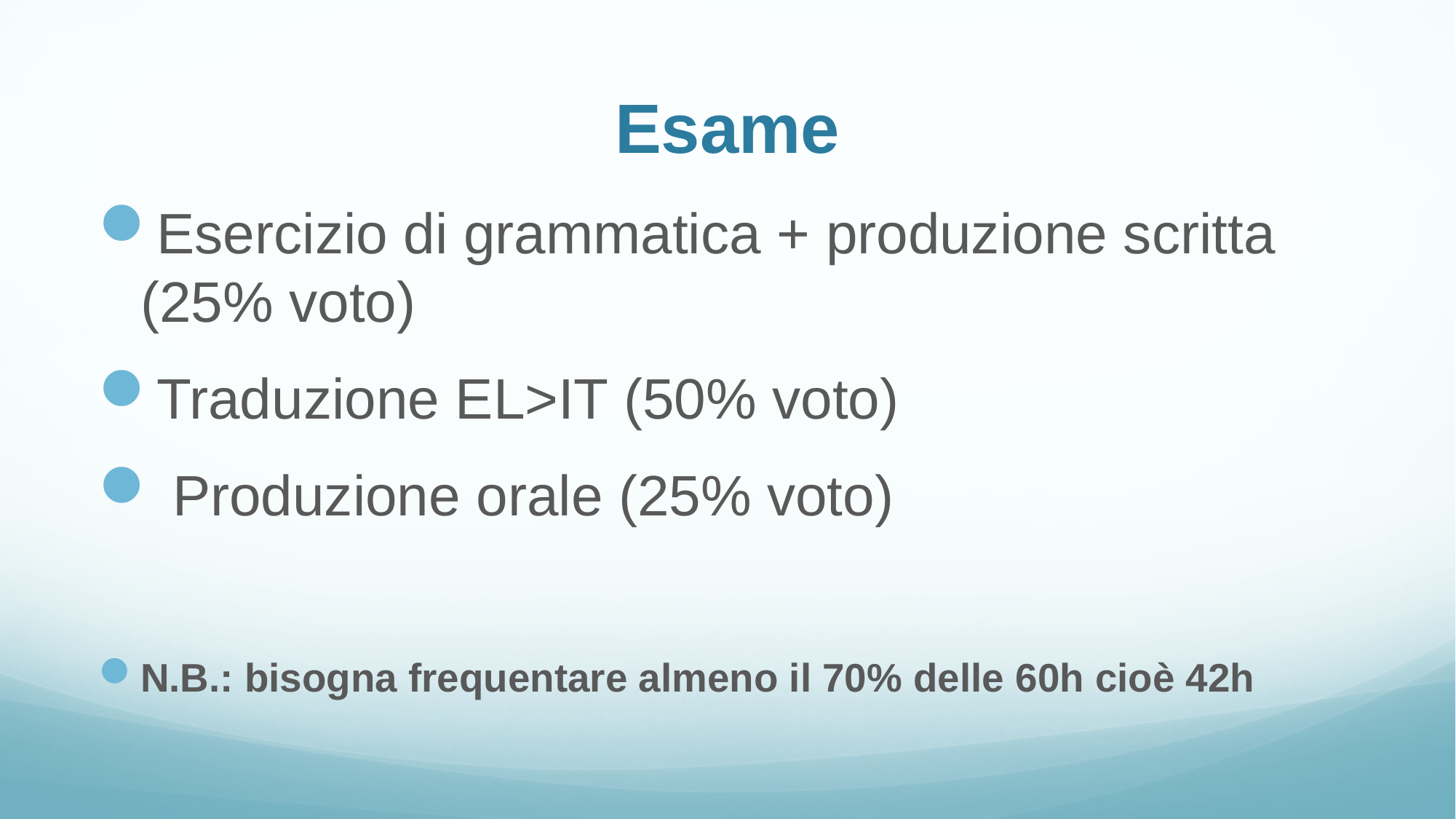

# Esame
Esercizio di grammatica + produzione scritta (25% voto)
Traduzione EL>IT (50% voto)
 Produzione orale (25% voto)

N.B.: bisogna frequentare almeno il 70% delle 60h cioè 42h